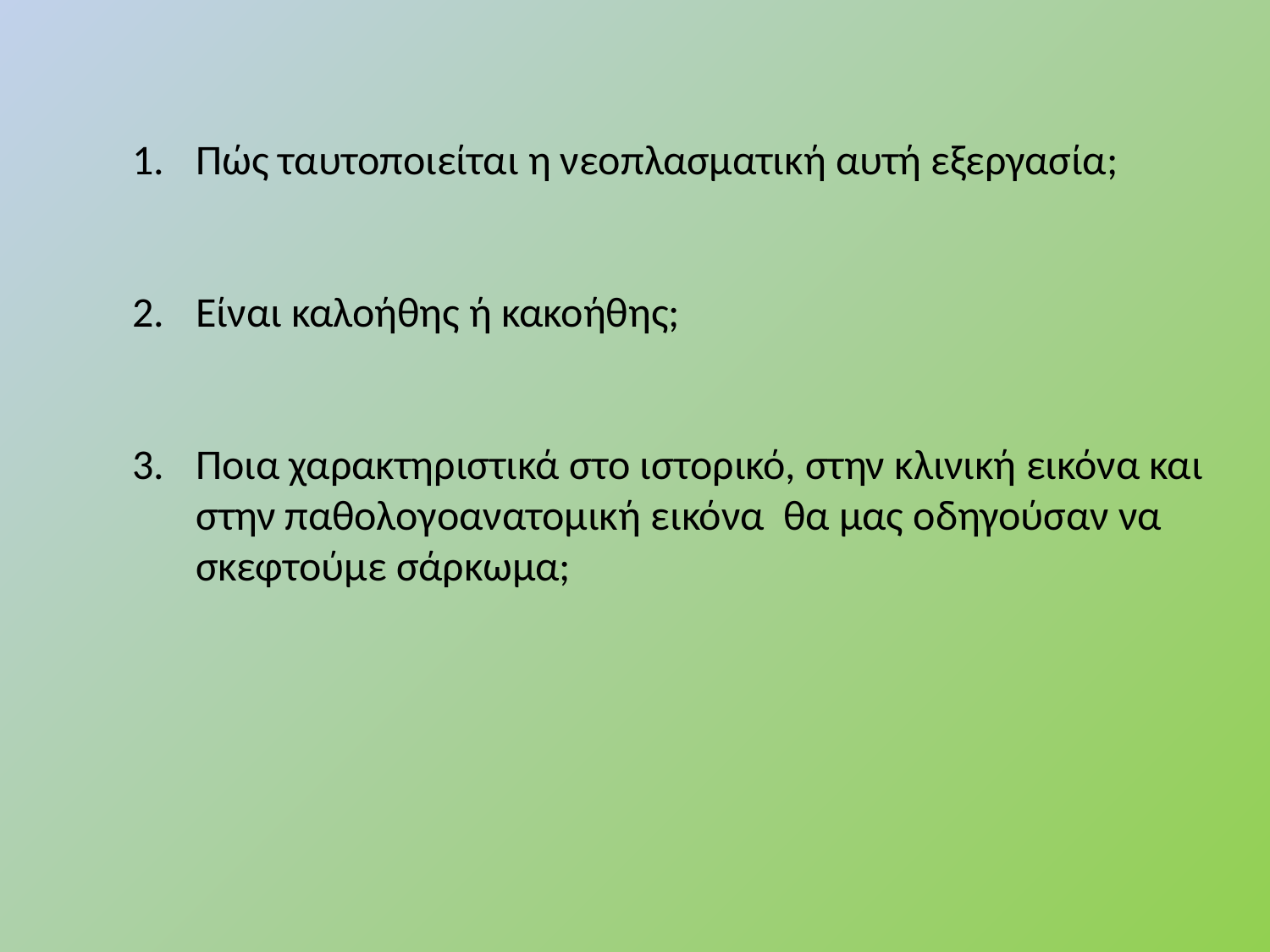

Πώς ταυτοποιείται η νεοπλασματική αυτή εξεργασία;

Είναι καλοήθης ή κακοήθης;

Ποια χαρακτηριστικά στο ιστορικό, στην κλινική εικόνα και στην παθολογοανατομική εικόνα  θα μας οδηγούσαν να σκεφτούμε σάρκωμα;